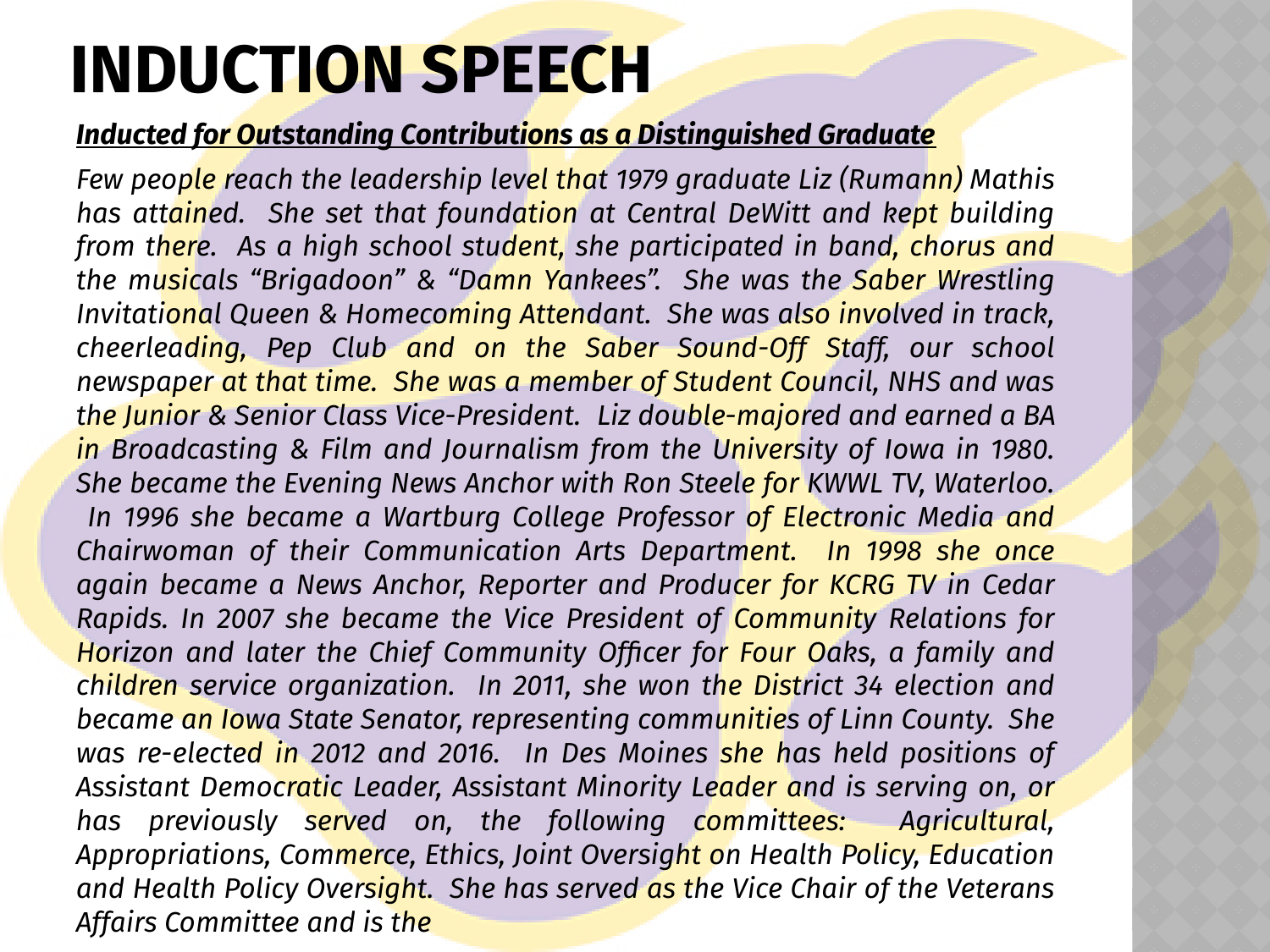

# Induction speech
Inducted for Outstanding Contributions as a Distinguished Graduate
Few people reach the leadership level that 1979 graduate Liz (Rumann) Mathis has attained.  She set that foundation at Central DeWitt and kept building from there.  As a high school student, she participated in band, chorus and the musicals “Brigadoon” & “Damn Yankees”.  She was the Saber Wrestling Invitational Queen & Homecoming Attendant.  She was also involved in track, cheerleading, Pep Club and on the Saber Sound-Off Staff, our school newspaper at that time.  She was a member of Student Council, NHS and was the Junior & Senior Class Vice-President.  Liz double-majored and earned a BA in Broadcasting & Film and Journalism from the University of Iowa in 1980. She became the Evening News Anchor with Ron Steele for KWWL TV, Waterloo.  In 1996 she became a Wartburg College Professor of Electronic Media and Chairwoman of their Communication Arts Department.  In 1998 she once again became a News Anchor, Reporter and Producer for KCRG TV in Cedar Rapids. In 2007 she became the Vice President of Community Relations for Horizon and later the Chief Community Officer for Four Oaks, a family and children service organization.  In 2011, she won the District 34 election and became an Iowa State Senator, representing communities of Linn County.  She was re-elected in 2012 and 2016.  In Des Moines she has held positions of Assistant Democratic Leader, Assistant Minority Leader and is serving on, or has previously served on, the following committees:  Agricultural, Appropriations, Commerce, Ethics, Joint Oversight on Health Policy, Education and Health Policy Oversight.  She has served as the Vice Chair of the Veterans Affairs Committee and is the